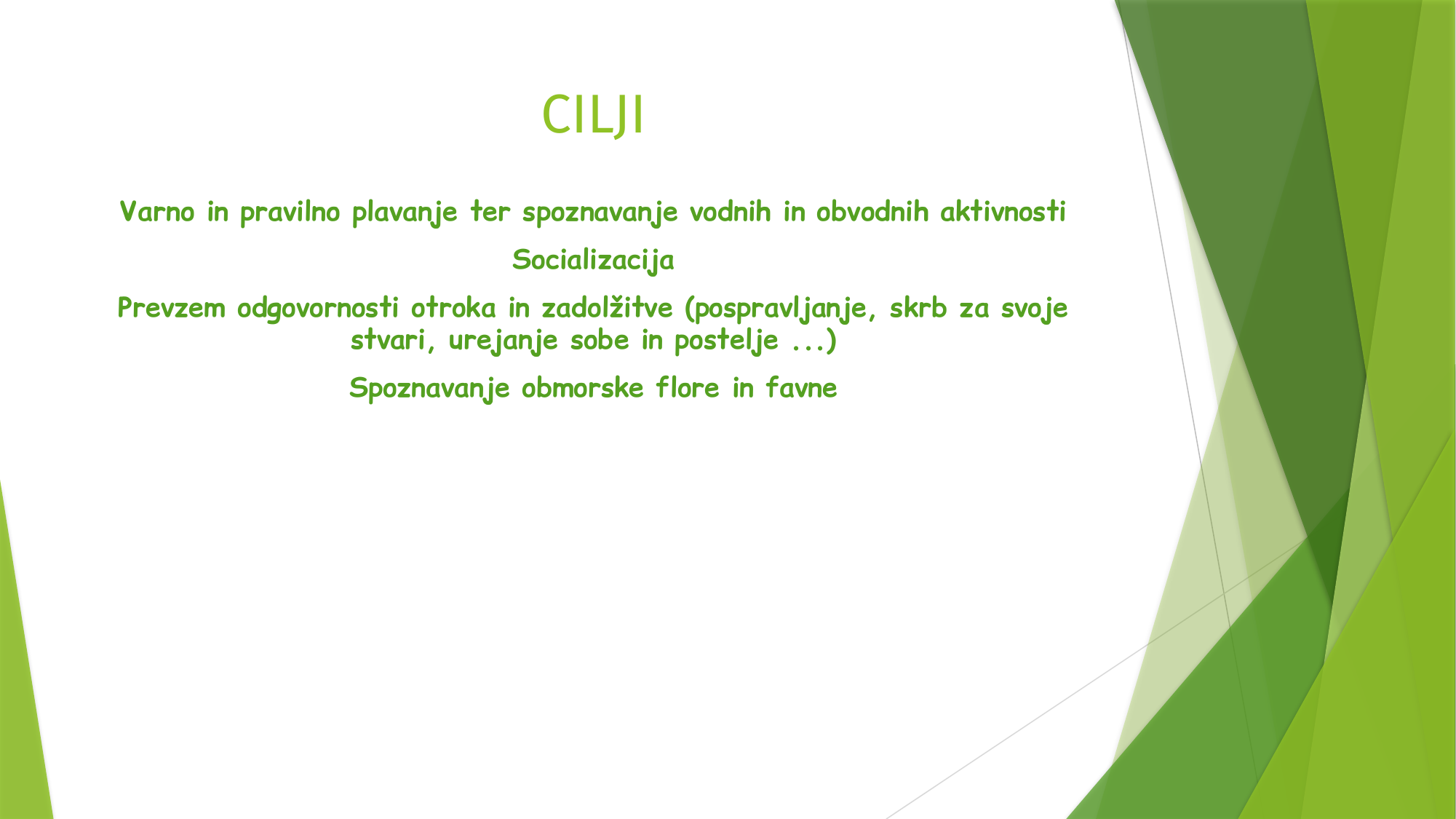

# CILJI
Varno in pravilno plavanje ter spoznavanje vodnih in obvodnih aktivnosti
Socializacija
Prevzem odgovornosti otroka in zadolžitve (pospravljanje, skrb za svoje stvari, urejanje sobe in postelje ...)
Spoznavanje obmorske flore in favne